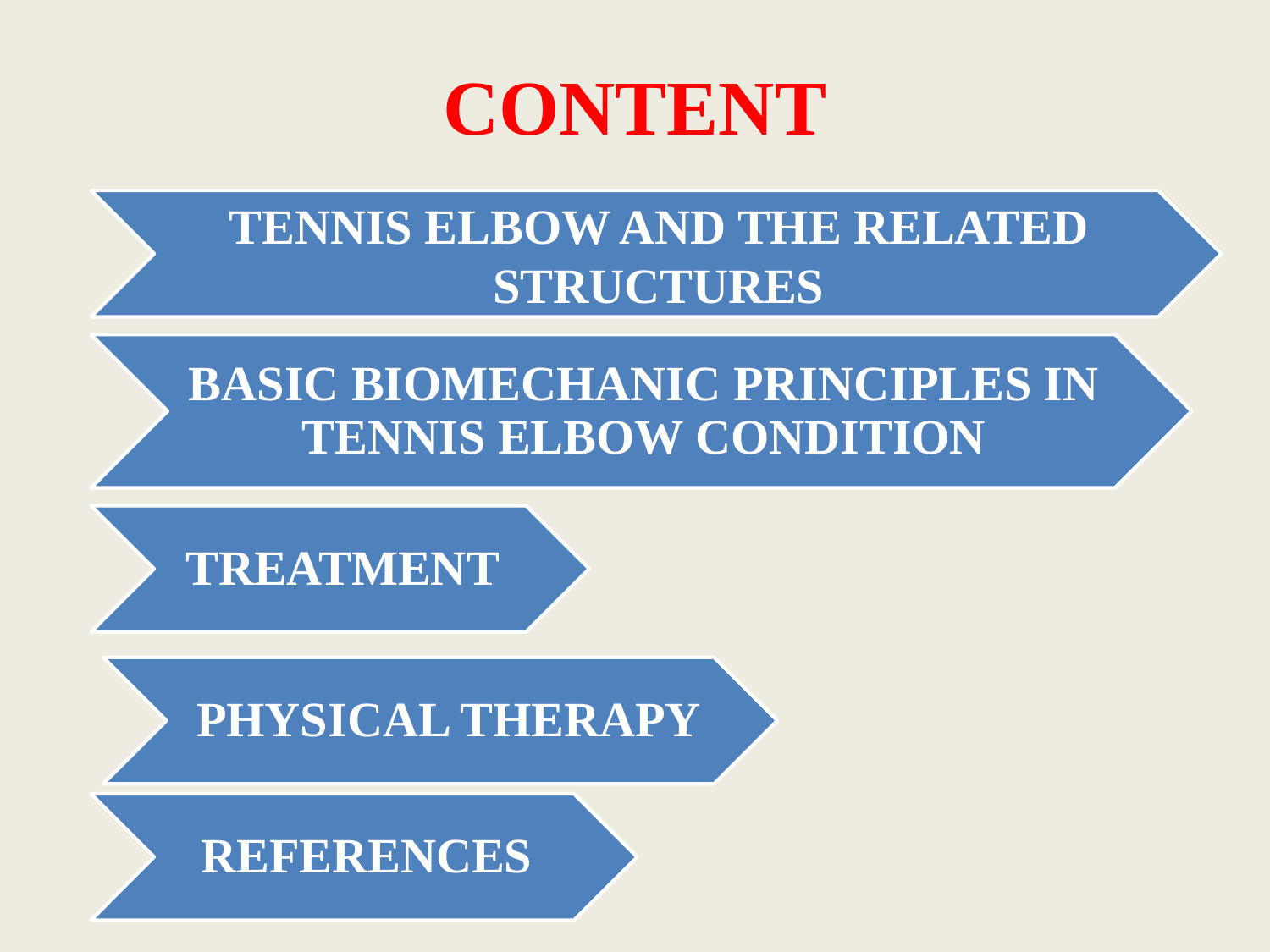

# CONTENT
TENNIS ELBOW AND THE RELATED STRUCTURES
BASIC BIOMECHANIC PRINCIPLES IN TENNIS ELBOW CONDITION
TREATMENT
 PHYSICAL THERAPY
REFERENCES